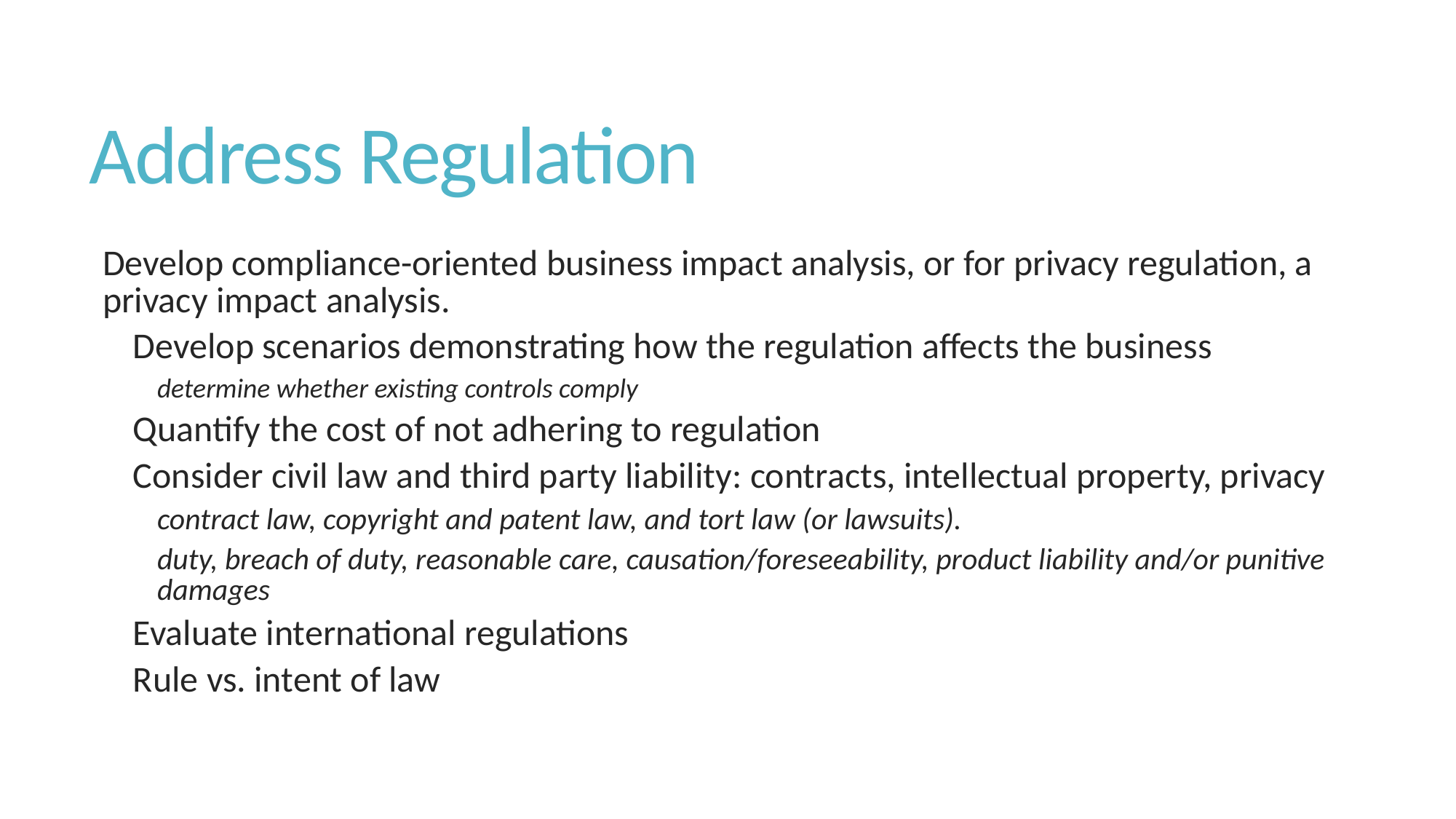

# Address Regulation
Develop compliance-oriented business impact analysis, or for privacy regulation, a privacy impact analysis.
Develop scenarios demonstrating how the regulation affects the business
determine whether existing controls comply
Quantify the cost of not adhering to regulation
Consider civil law and third party liability: contracts, intellectual property, privacy
contract law, copyright and patent law, and tort law (or lawsuits).
duty, breach of duty, reasonable care, causation/foreseeability, product liability and/or punitive damages
Evaluate international regulations
Rule vs. intent of law